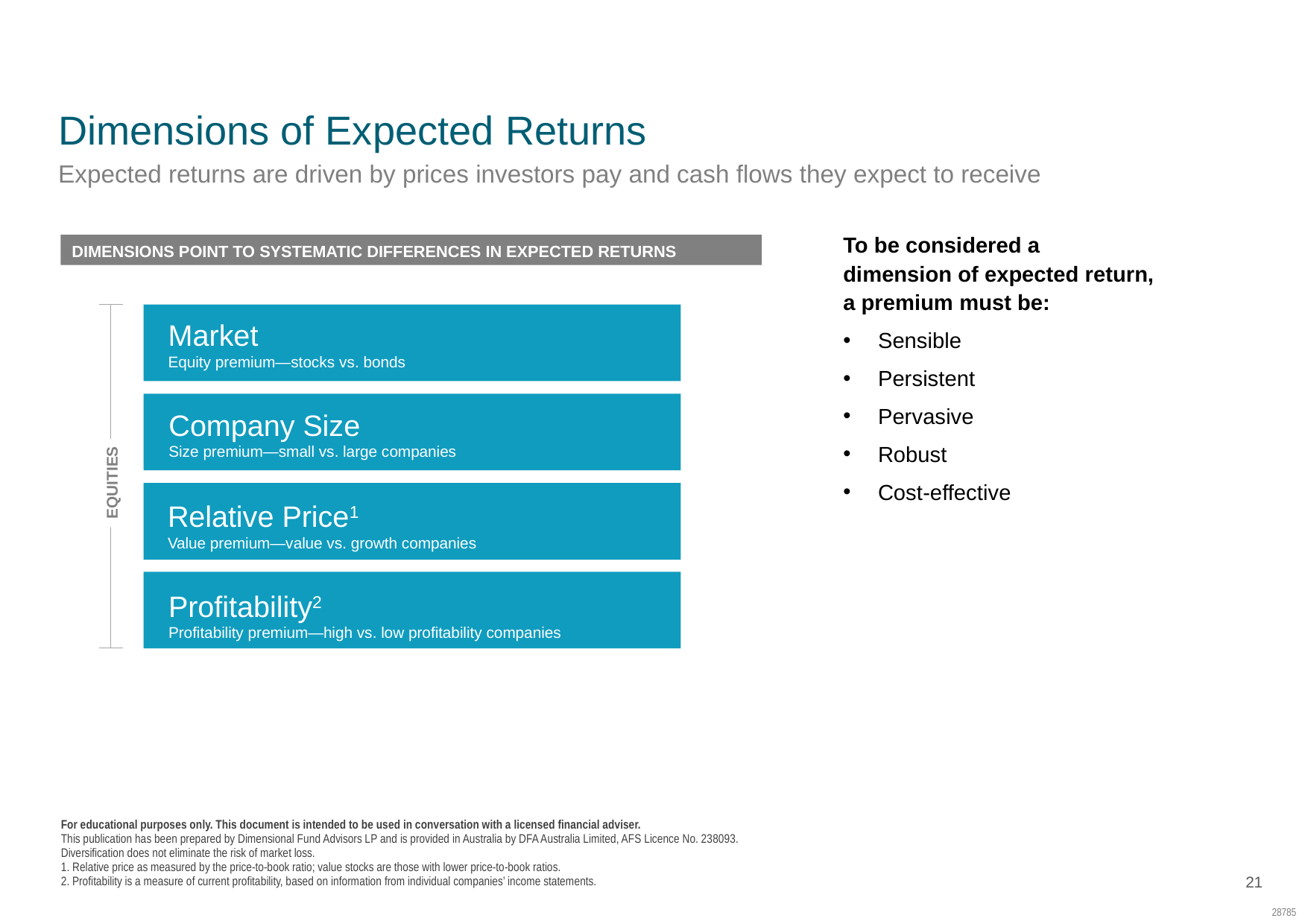

SC: GC12
Performance of Premiums in the Equity Markets
# Dimensions of Expected Returns
Expected returns are driven by prices investors pay and cash flows they expect to receive
To be considered a
dimension of expected return,
a premium must be:
Sensible
Persistent
Pervasive
Robust
Cost-effective

Dimensions point to systematic differences in expected returns

Market
Equity premium—stocks vs. bonds
Company Size
Size premium—small vs. large companies
Relative Price1
Value premium—value vs. growth companies
Profitability2
Profitability premium—high vs. low profitability companies

equities
For educational purposes only. This document is intended to be used in conversation with a licensed financial adviser.
This publication has been prepared by Dimensional Fund Advisors LP and is provided in Australia by DFA Australia Limited, AFS Licence No. 238093.
Diversification does not eliminate the risk of market loss.
1. Relative price as measured by the price-to-book ratio; value stocks are those with lower price-to-book ratios.
2. Profitability is a measure of current profitability, based on information from individual companies’ income statements.
21
28785